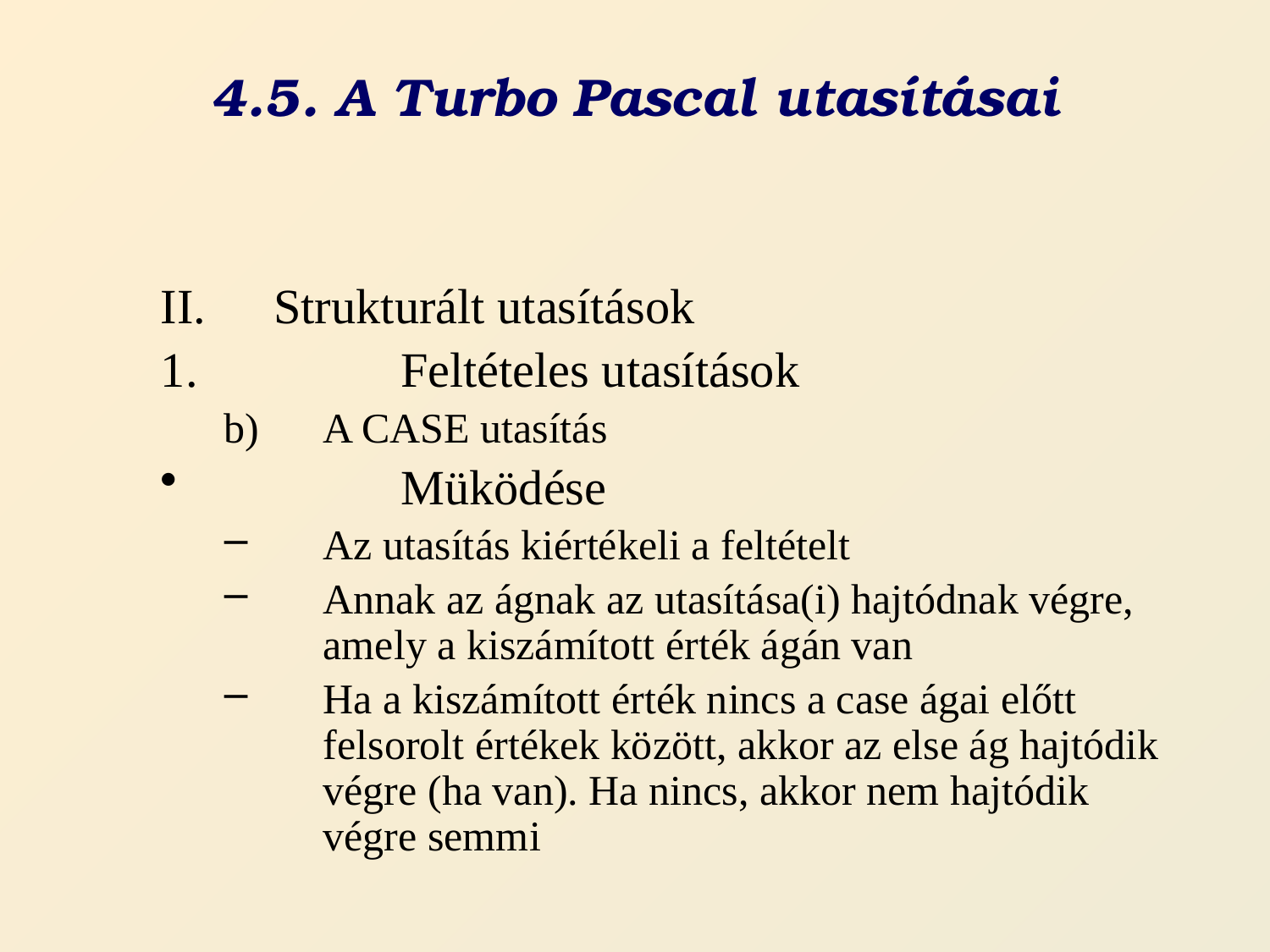

# 4.5. A Turbo Pascal utasításai
Strukturált utasítások
	Feltételes utasítások
A CASE utasítás
	Müködése
Az utasítás kiértékeli a feltételt
Annak az ágnak az utasítása(i) hajtódnak végre, amely a kiszámított érték ágán van
Ha a kiszámított érték nincs a case ágai előtt felsorolt értékek között, akkor az else ág hajtódik végre (ha van). Ha nincs, akkor nem hajtódik végre semmi